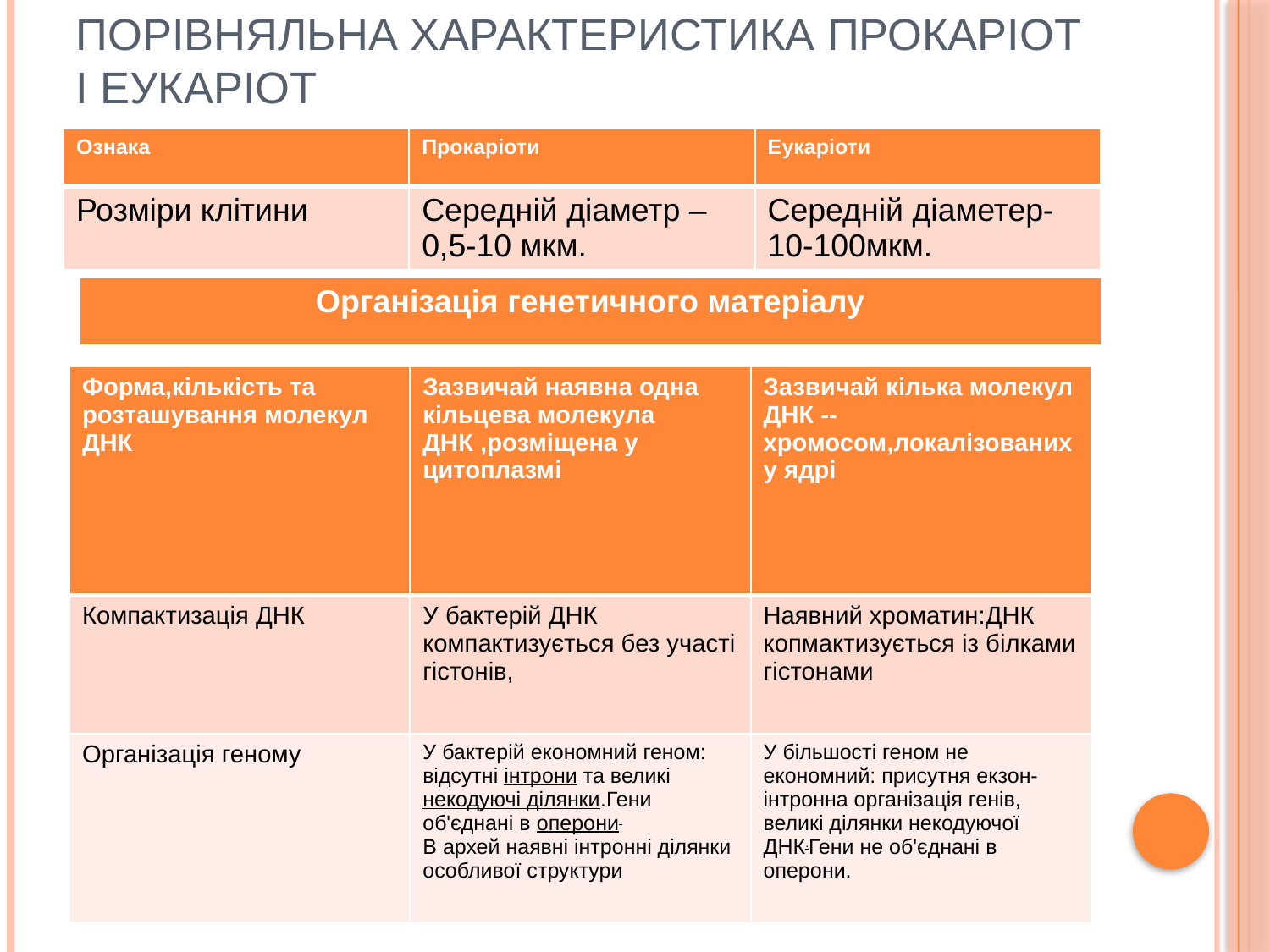

# Порівняльна характеристика прокаріот і еукаріот
| Ознака | Прокаріоти | Еукаріоти |
| --- | --- | --- |
| Розміри клітини | Середній діаметр –0,5-10 мкм. | Середній діаметер-10-100мкм. |
| Організація генетичного матеріалу |
| --- |
| Форма,кількість та розташування молекул ДНК | Зазвичай наявна одна кільцева молекула ДНК ,розміщена у цитоплазмі | Зазвичай кілька молекул ДНК --хромосом,локалізованих у ядрі |
| --- | --- | --- |
| Компактизація ДНК | У бактерій ДНК компактизується без участі гістонів, | Наявний хроматин:ДНК копмактизується із білками гістонами |
| Організація геному | У бактерій економний геном: відсутні інтрони та великі некодуючі ділянки.Гени об'єднані в оперони В архей наявні інтронні ділянки особливої структури | У більшості геном не економний: присутня екзон-інтронна організація генів, великі ділянки некодуючої ДНК.Гени не об'єднані в оперони. |